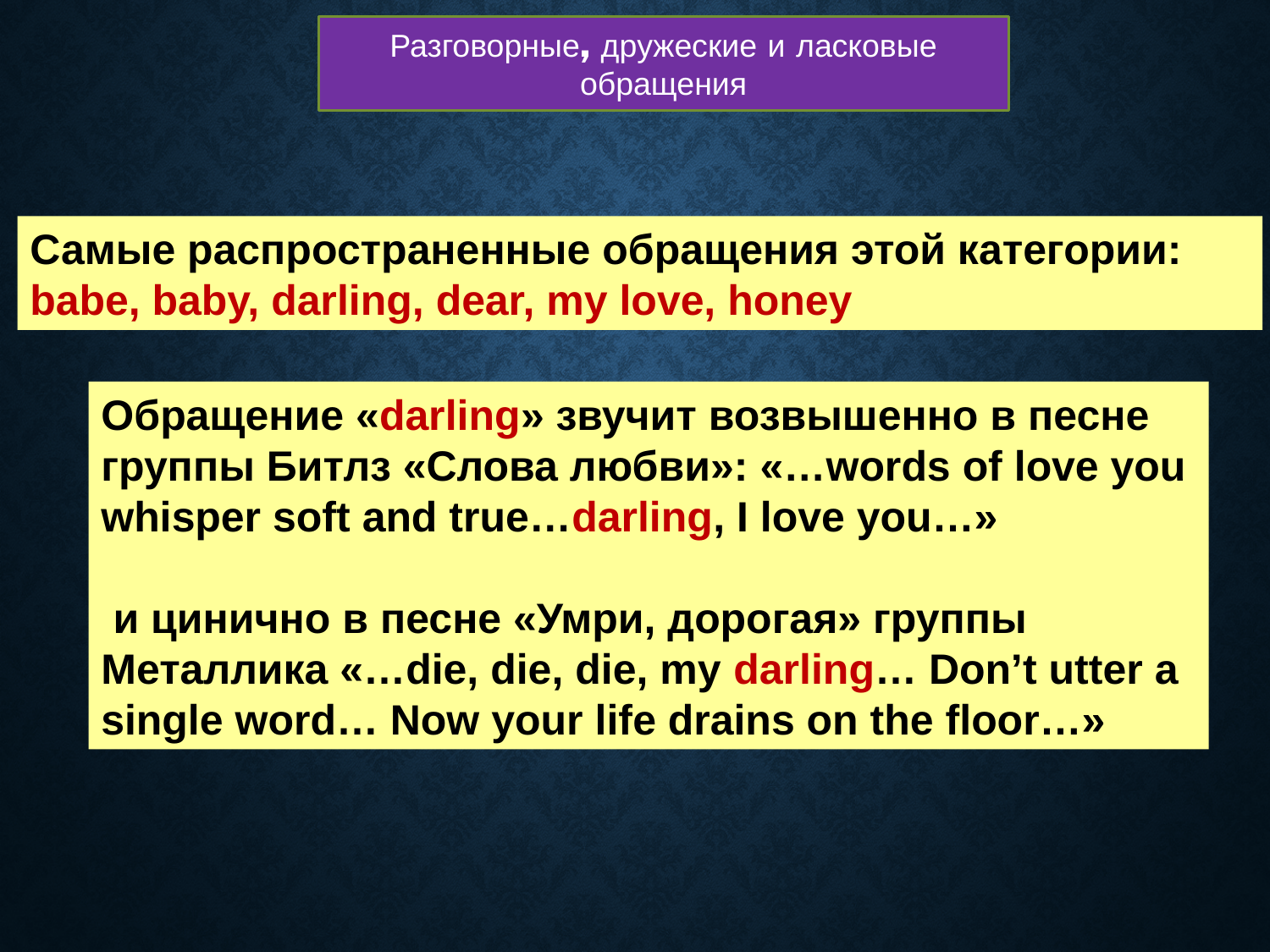

Разговорные, дружеские и ласковые обращения
Самые распространенные обращения этой категории: babe, baby, darling, dear, my love, honey
Обращение «darling» звучит возвышенно в песне группы Битлз «Слова любви»: «…words of love you whisper soft and true…darling, I love you…»

 и цинично в песне «Умри, дорогая» группы Металлика «…die, die, die, my darling… Don’t utter a single word… Now your life drains on the floor…»